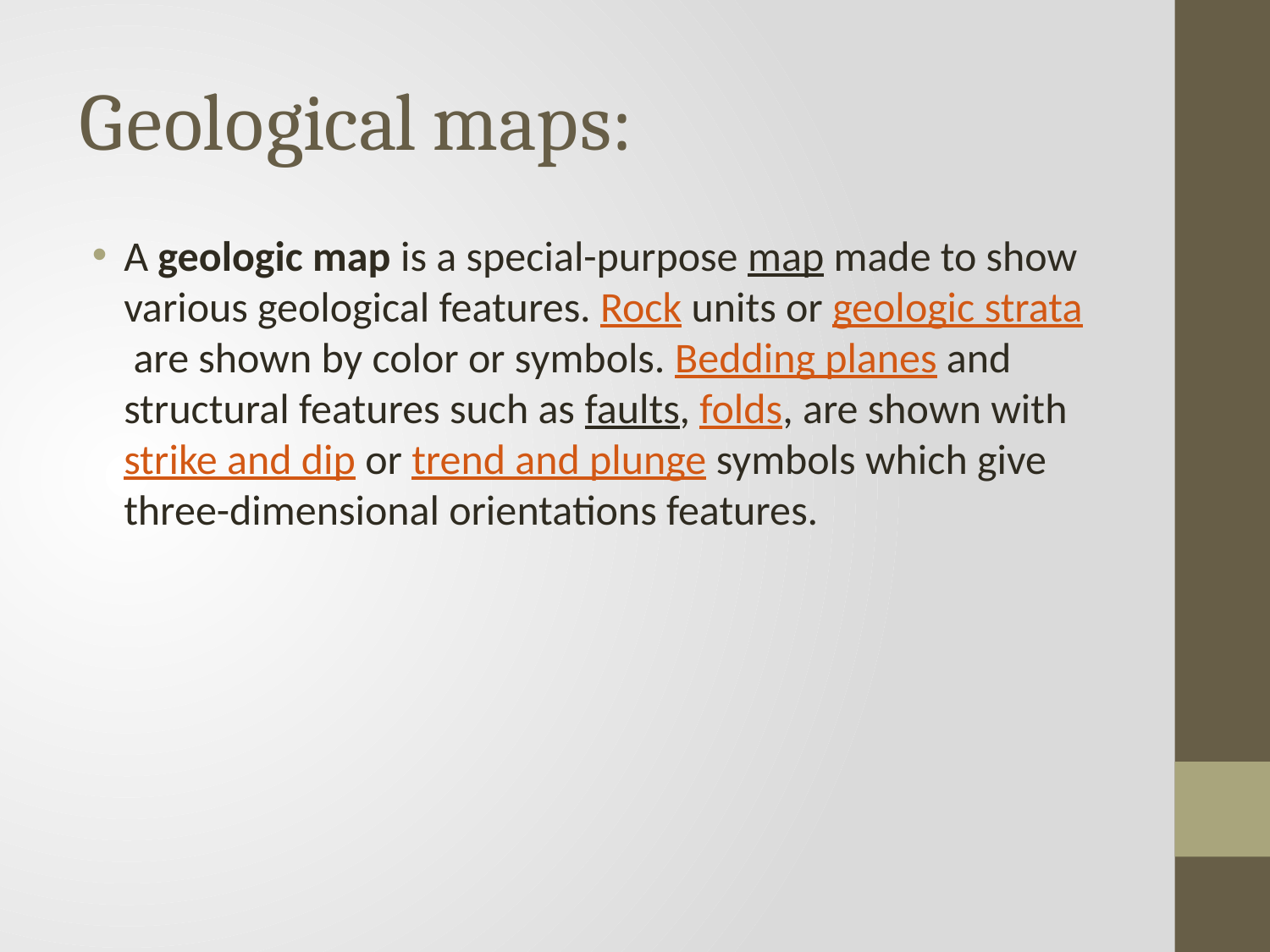

# Geological maps:
A geologic map is a special-purpose map made to show various geological features. Rock units or geologic strata are shown by color or symbols. Bedding planes and structural features such as faults, folds, are shown with strike and dip or trend and plunge symbols which give three-dimensional orientations features.